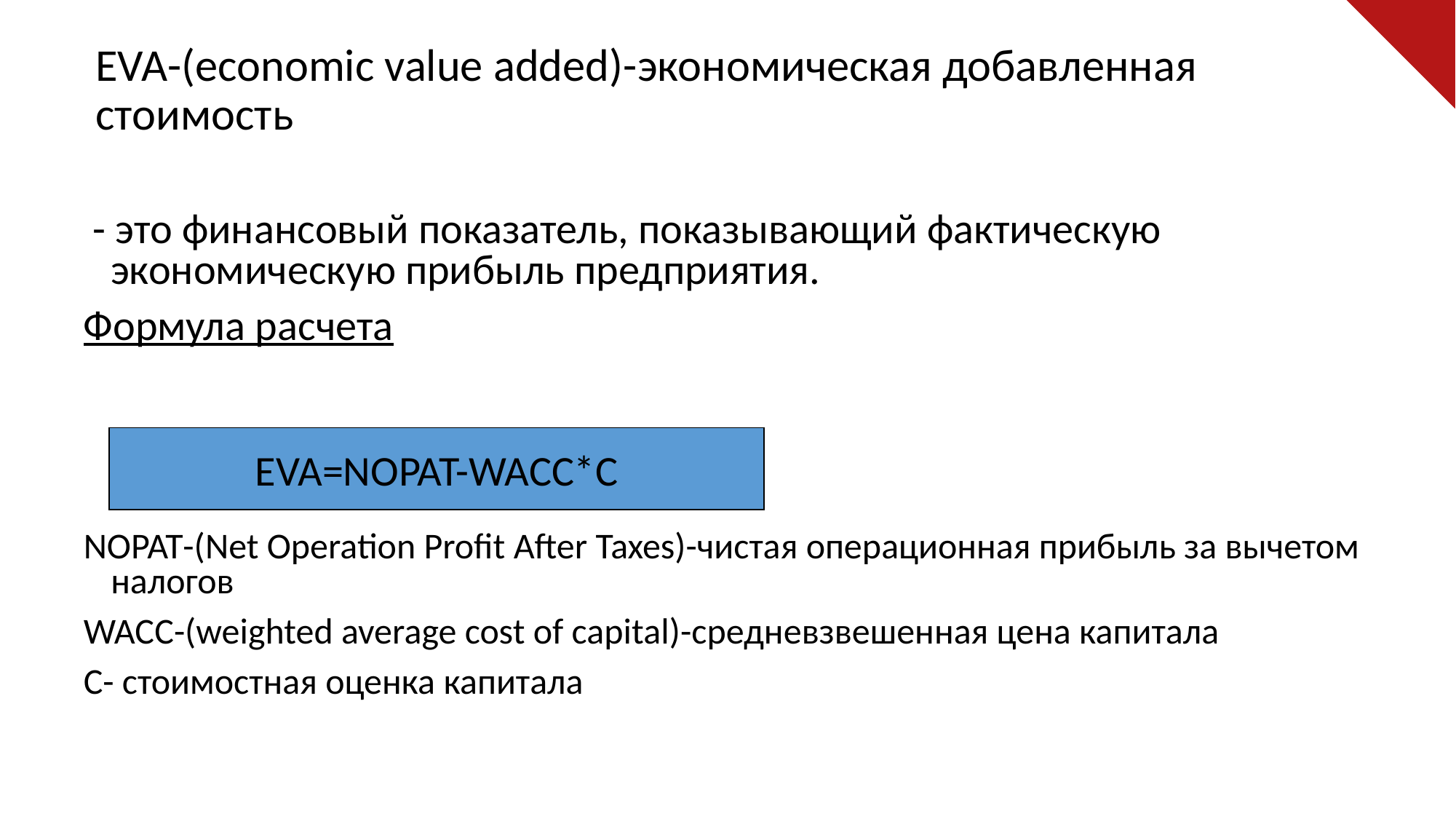

# EVA-(economic value added)-экономическая добавленная стоимость
 - это финансовый показатель, показывающий фактическую экономическую прибыль предприятия.
Формула расчета

                                          , где

NOPAT-(Net Operation Profit After Taxes)-чистая операционная прибыль за вычетом налогов
WACC-(weighted average cost of capital)-средневзвешенная цена капитала
С- стоимостная оценка капитала

EVA=NOPAT-WACC*C